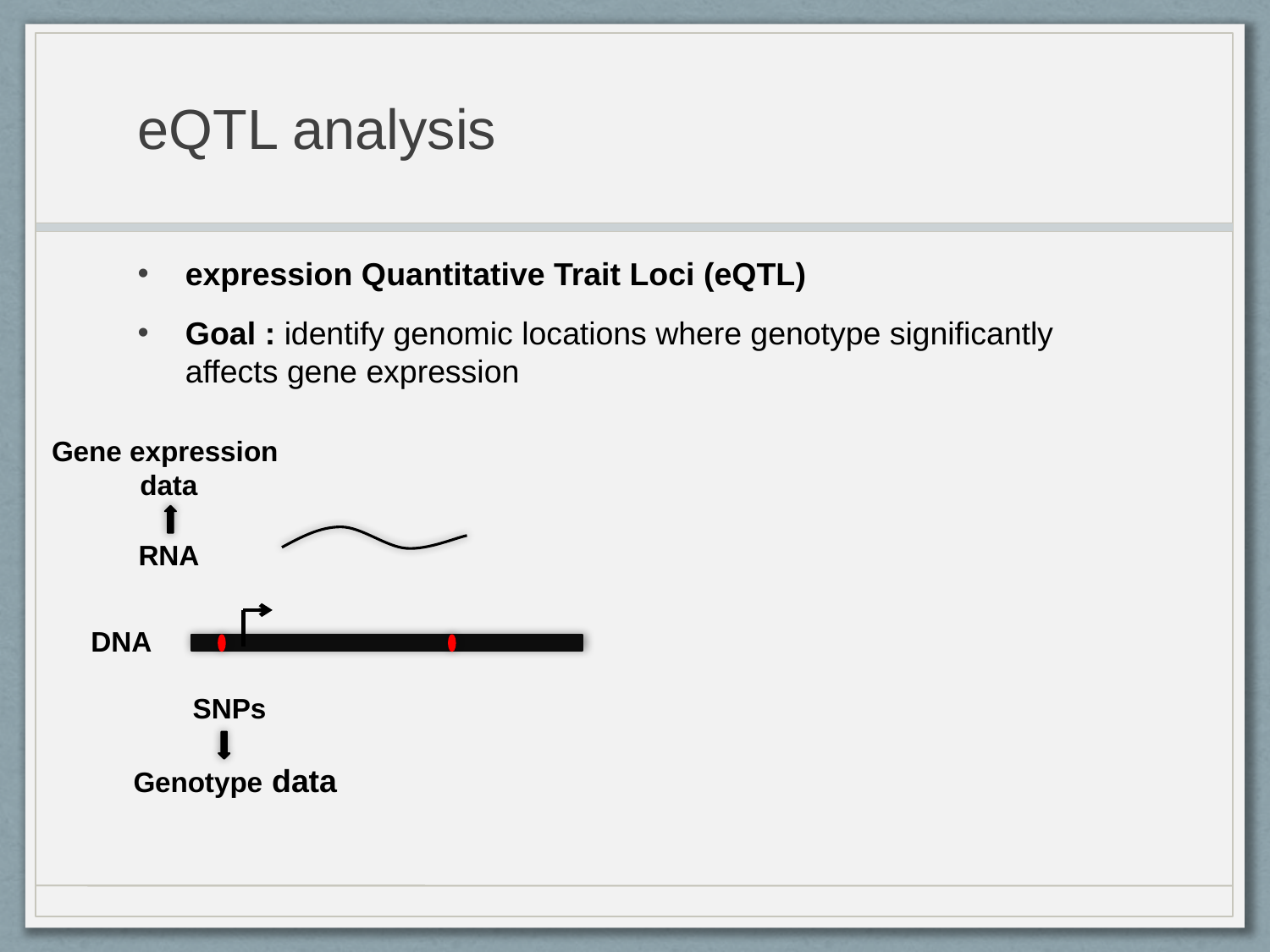

# eQTL analysis
expression Quantitative Trait Loci (eQTL)
Goal : identify genomic locations where genotype significantly affects gene expression

Gene expression
data

RNA
DNA

SNPs

Genotype data